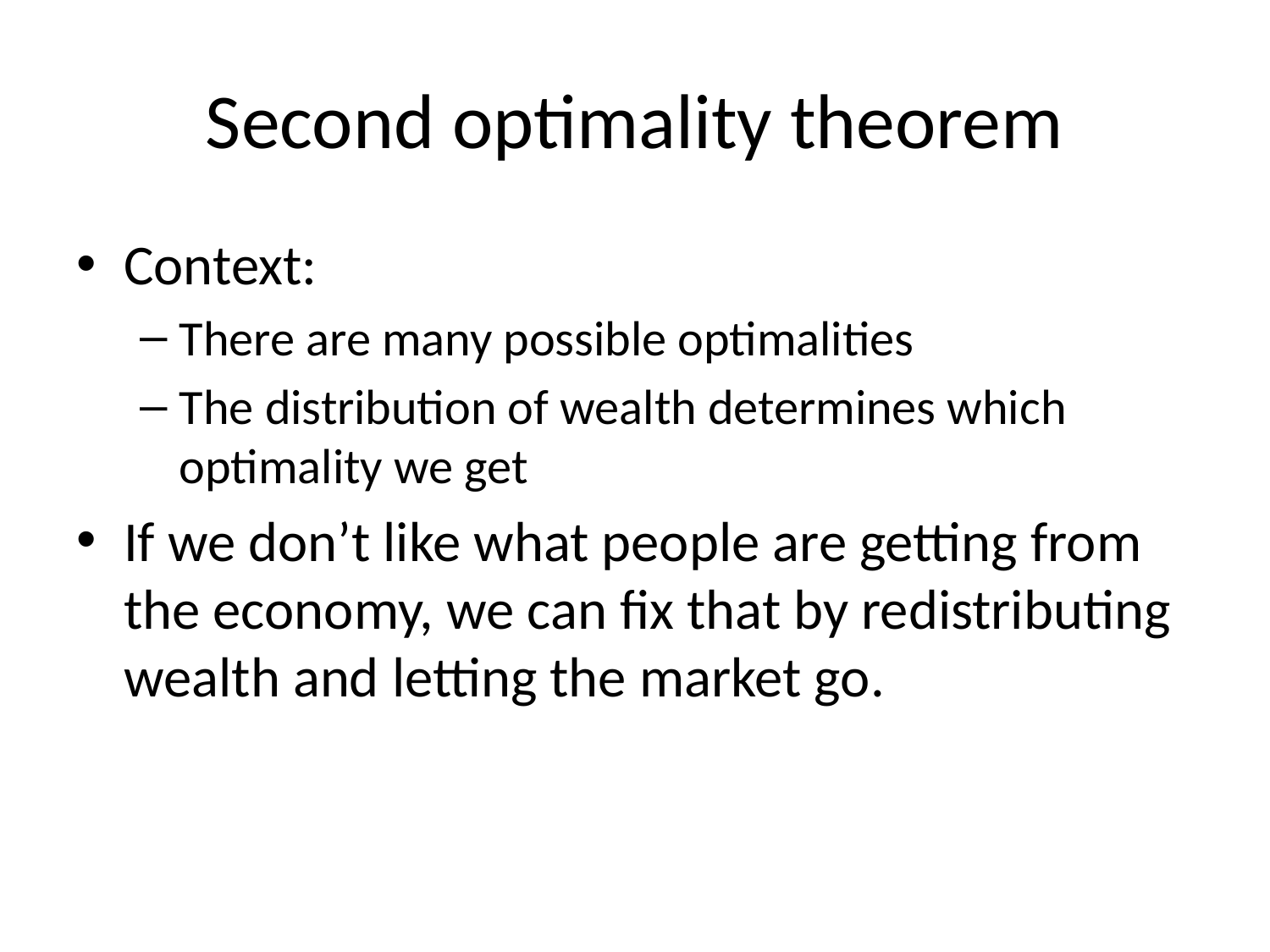

# Second optimality theorem
Context:
There are many possible optimalities
The distribution of wealth determines which optimality we get
If we don’t like what people are getting from the economy, we can fix that by redistributing wealth and letting the market go.